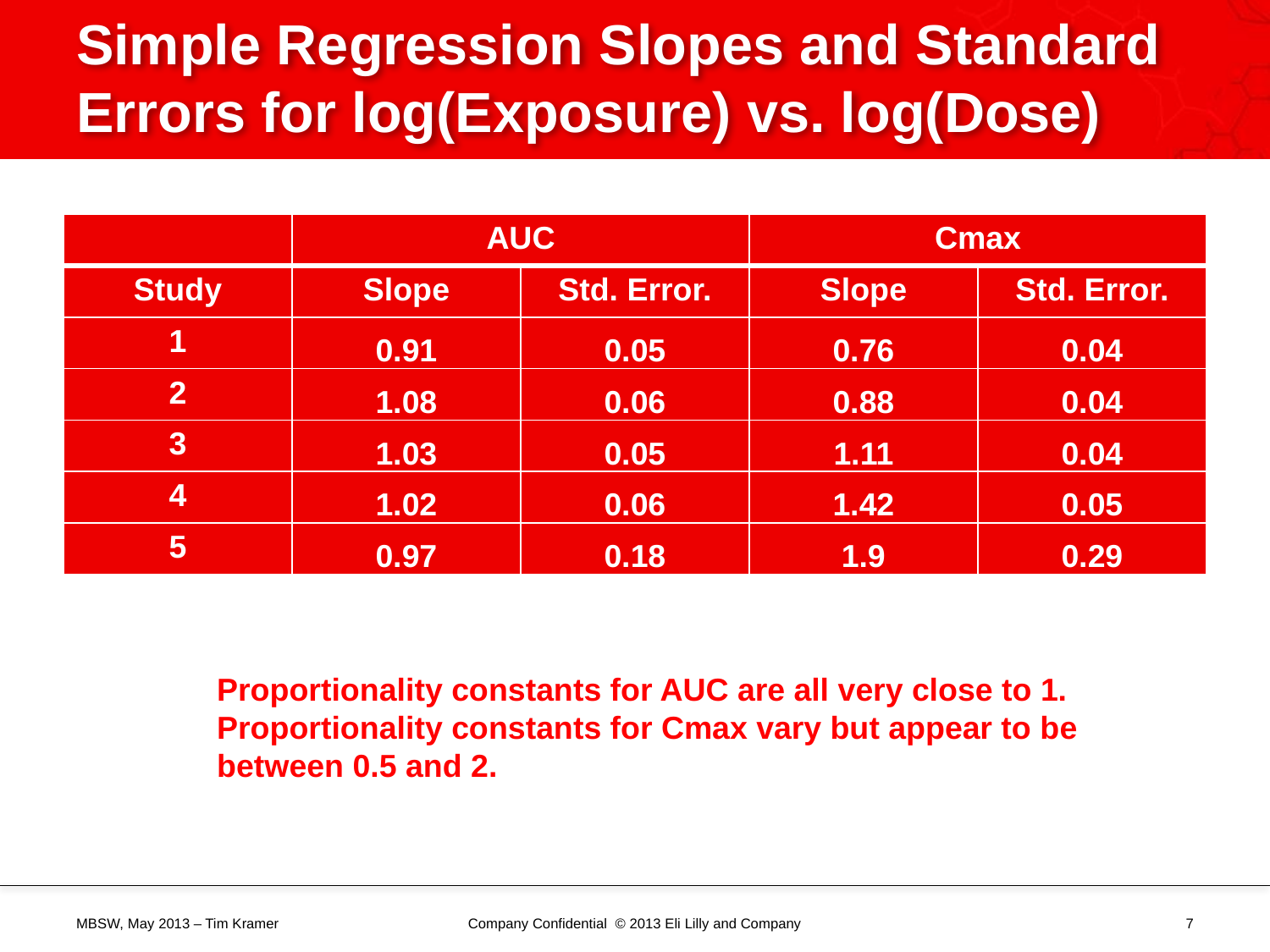

# Simple Regression Slopes and Standard Errors for log(Exposure) vs. log(Dose)
|  | AUC |  | Cmax |  |
| --- | --- | --- | --- | --- |
| Study | Slope | Std. Error. | Slope | Std. Error. |
| 1 | 0.91 | 0.05 | 0.76 | 0.04 |
| 2 | 1.08 | 0.06 | 0.88 | 0.04 |
| 3 | 1.03 | 0.05 | 1.11 | 0.04 |
| 4 | 1.02 | 0.06 | 1.42 | 0.05 |
| 5 | 0.97 | 0.18 | 1.9 | 0.29 |
Proportionality constants for AUC are all very close to 1. Proportionality constants for Cmax vary but appear to be between 0.5 and 2.
MBSW, May 2013 – Tim Kramer
Company Confidential  © 2013 Eli Lilly and Company

7